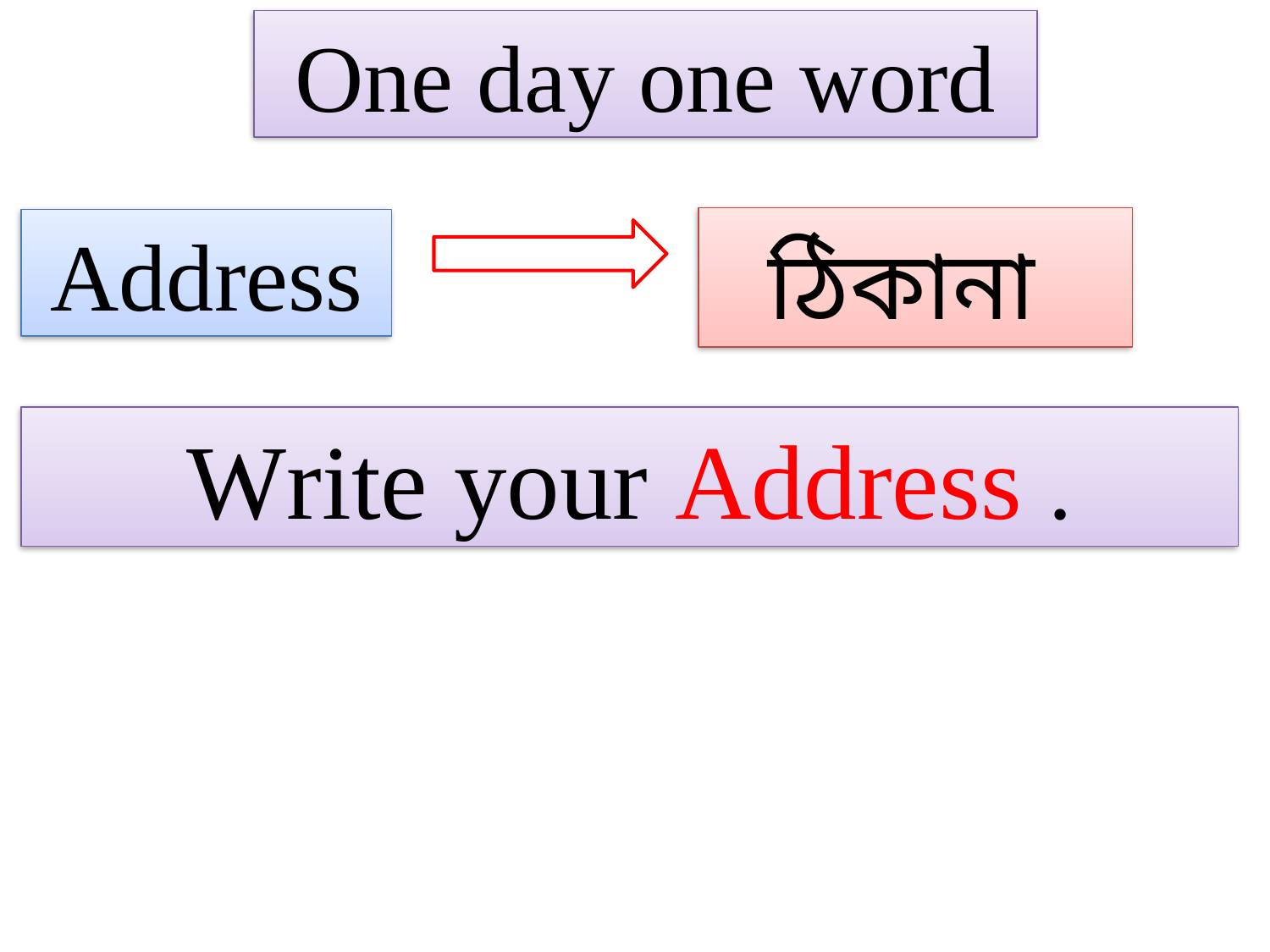

One day one word
 ঠিকানা
Address

Write your Address .